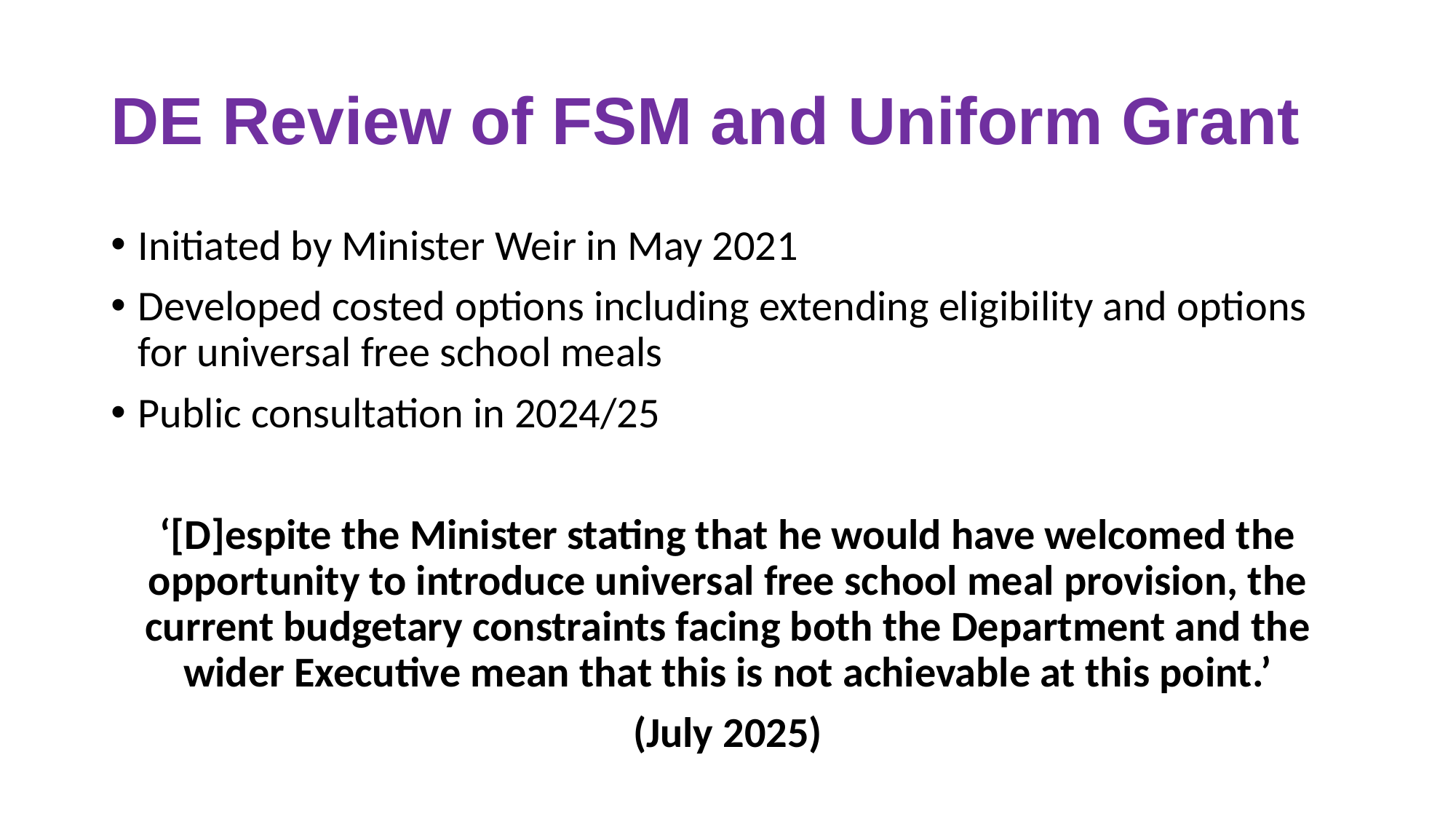

# DE Review of FSM and Uniform Grant
Initiated by Minister Weir in May 2021
Developed costed options including extending eligibility and options for universal free school meals
Public consultation in 2024/25

‘[D]espite the Minister stating that he would have welcomed the opportunity to introduce universal free school meal provision, the current budgetary constraints facing both the Department and the wider Executive mean that this is not achievable at this point.’
(July 2025)